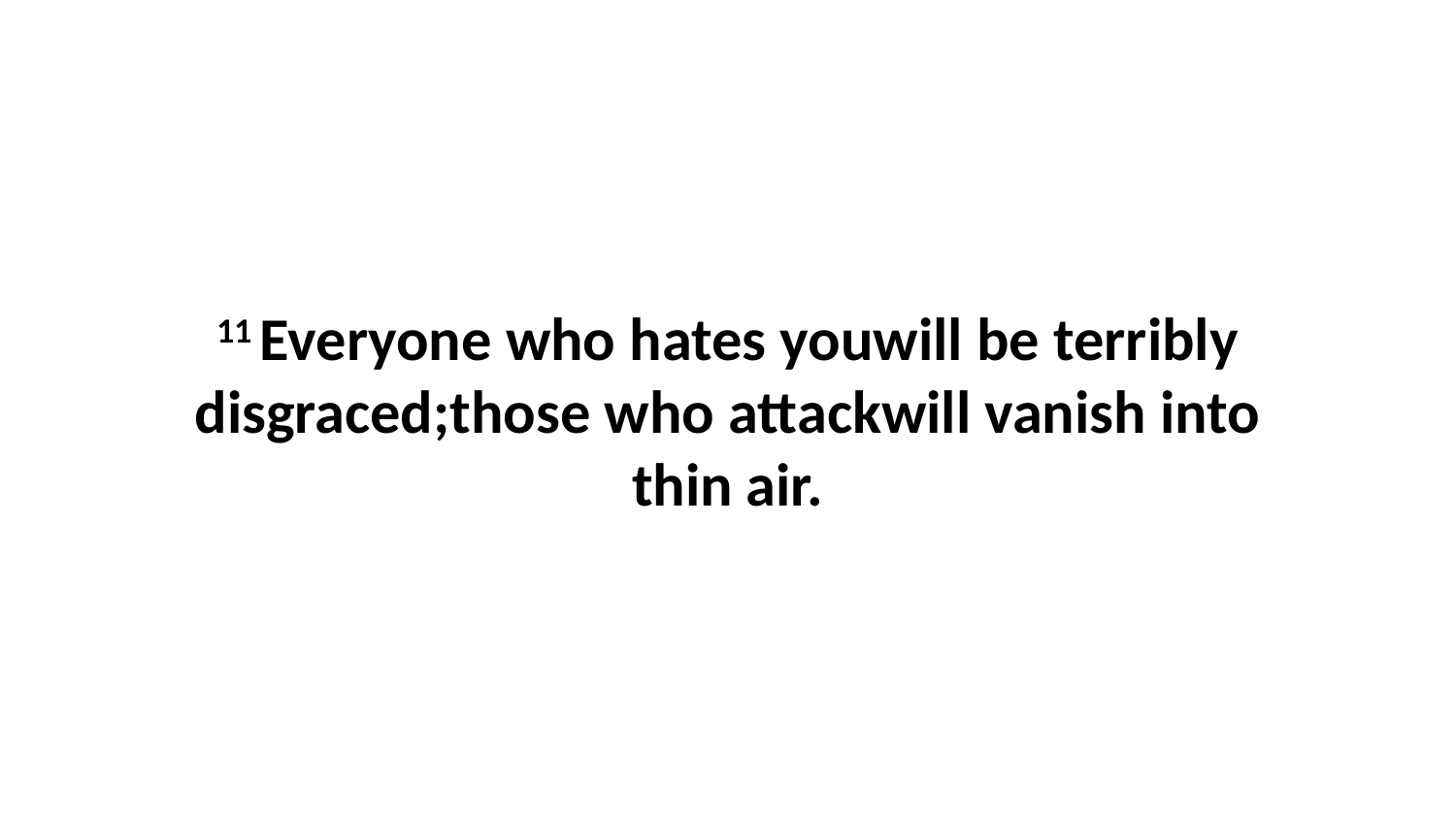

11 Everyone who hates youwill be terribly disgraced;those who attackwill vanish into thin air.